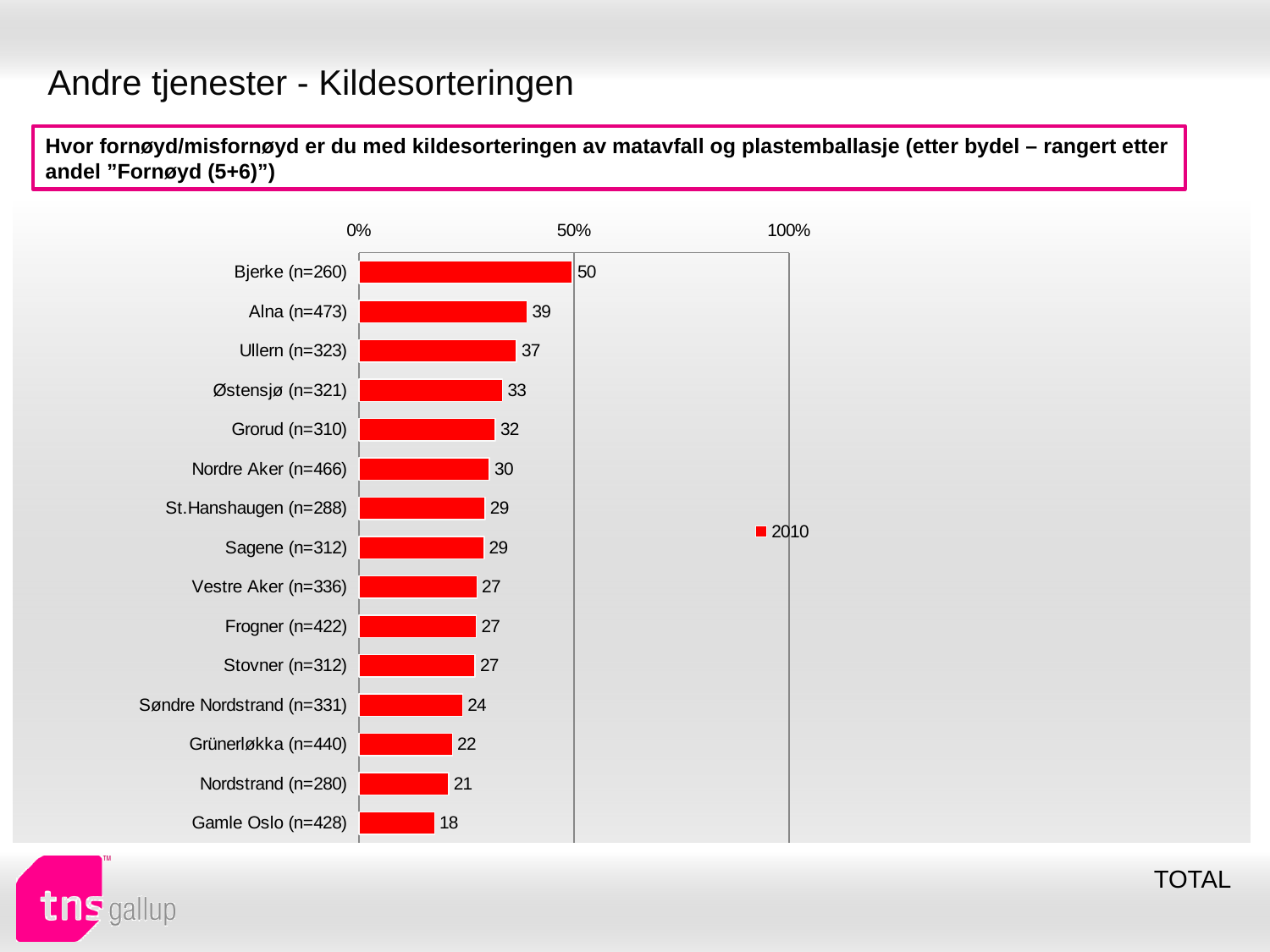

# Andre tjenester - Kildesorteringen
Hvor fornøyd/misfornøyd er du med kildesorteringen av matavfall og plastemballasje (etter bydel – rangert etter andel ”Fornøyd (5+6)”)

### Chart

| Category | 2010 |
|---|---|
| Bjerke (n=260) | 49.638950000000065 |
| Alna (n=473) | 39.07199 |
| Ullern (n=323) | 36.63010000000001 |
| Østensjø (n=321) | 33.387249999999995 |
| Grorud (n=310) | 31.69047 |
| Nordre Aker (n=466) | 30.34028 |
| St.Hanshaugen (n=288) | 29.327970000000036 |
| Sagene (n=312) | 29.076729999999966 |
| Vestre Aker (n=336) | 27.408009999999965 |
| Frogner (n=422) | 27.276979999999988 |
| Stovner (n=312) | 26.973329999999965 |
| Søndre Nordstrand (n=331) | 24.03866 |
| Grünerløkka (n=440) | 21.68558 |
| Nordstrand (n=280) | 20.814840000000036 |
| Gamle Oslo (n=428) | 17.54721999999999 |
TOTAL